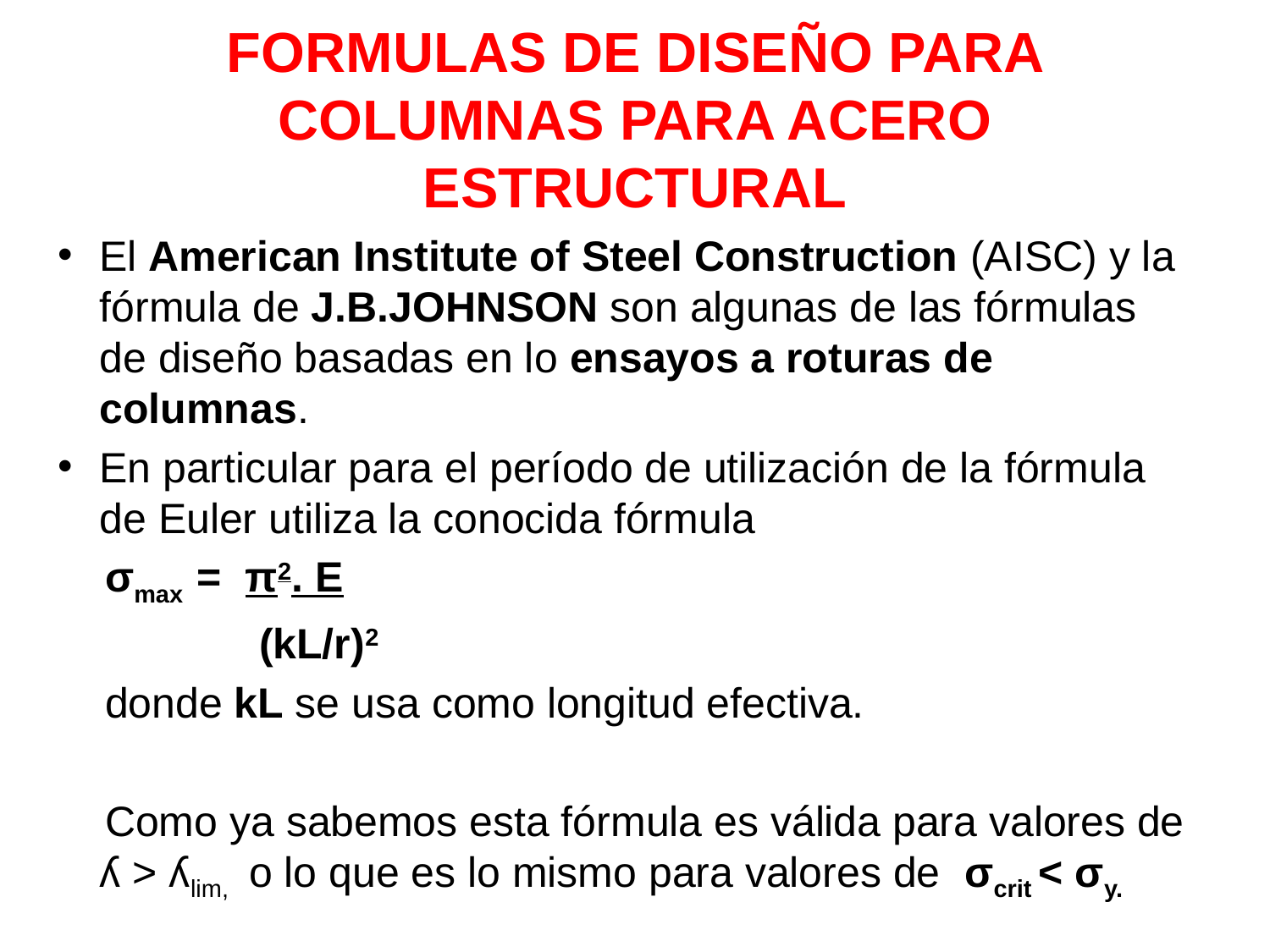

# FORMULAS DE DISEÑO PARA COLUMNAS PARA ACERO ESTRUCTURAL
El American Institute of Steel Construction (AISC) y la fórmula de J.B.JOHNSON son algunas de las fórmulas de diseño basadas en lo ensayos a roturas de columnas.
En particular para el período de utilización de la fórmula de Euler utiliza la conocida fórmula
    σmax  =  π2. E
                 (kL/r)2
    donde kL se usa como longitud efectiva.

    Como ya sabemos esta fórmula es válida para valores de ʎ > ʎlim,   o lo que es lo mismo para valores de  σcrit < σy.